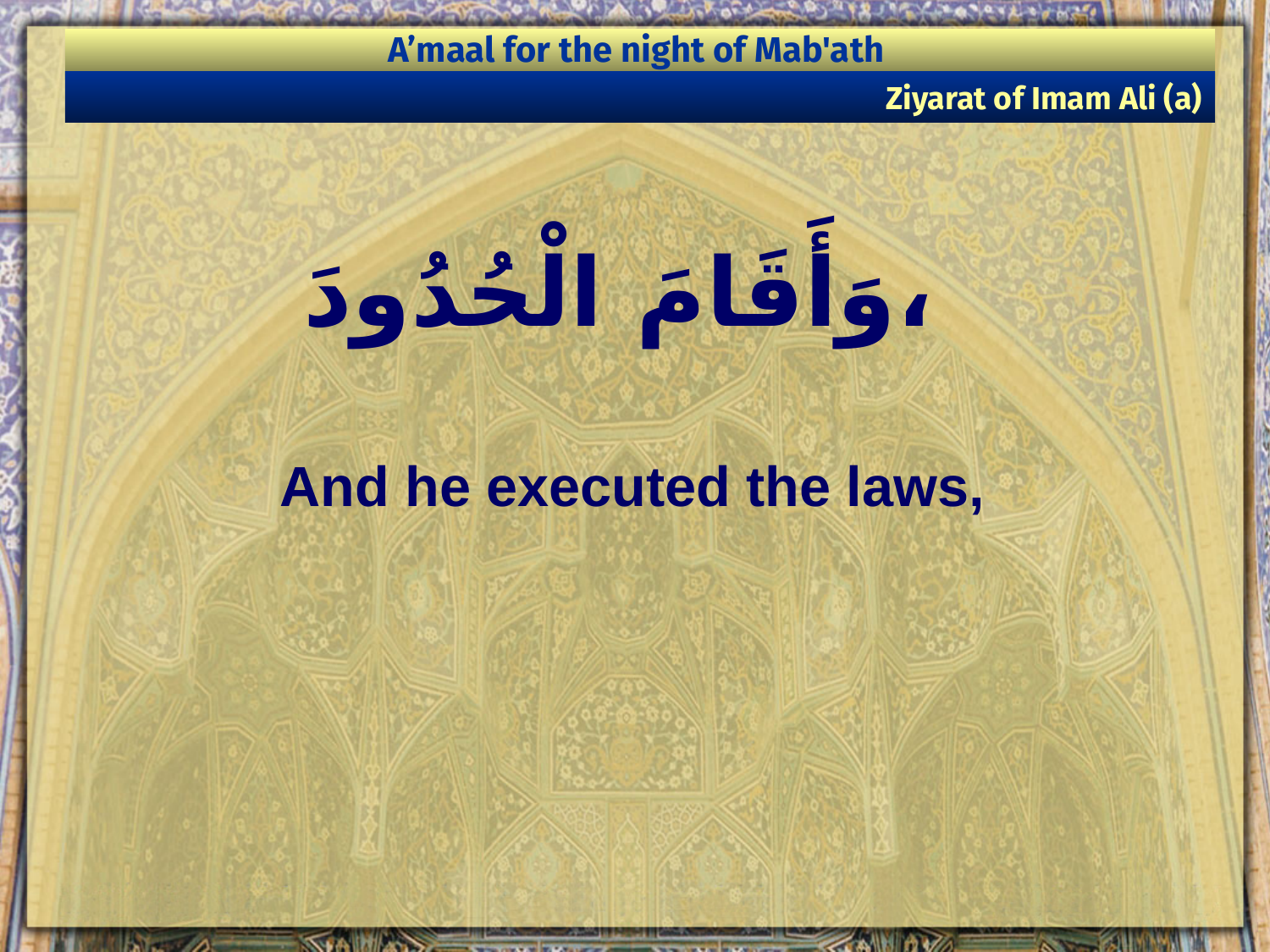

A’maal for the night of Mab'ath
Ziyarat of Imam Ali (a)
# وَأَقَامَ الْحُدُودَ،
And he executed the laws,